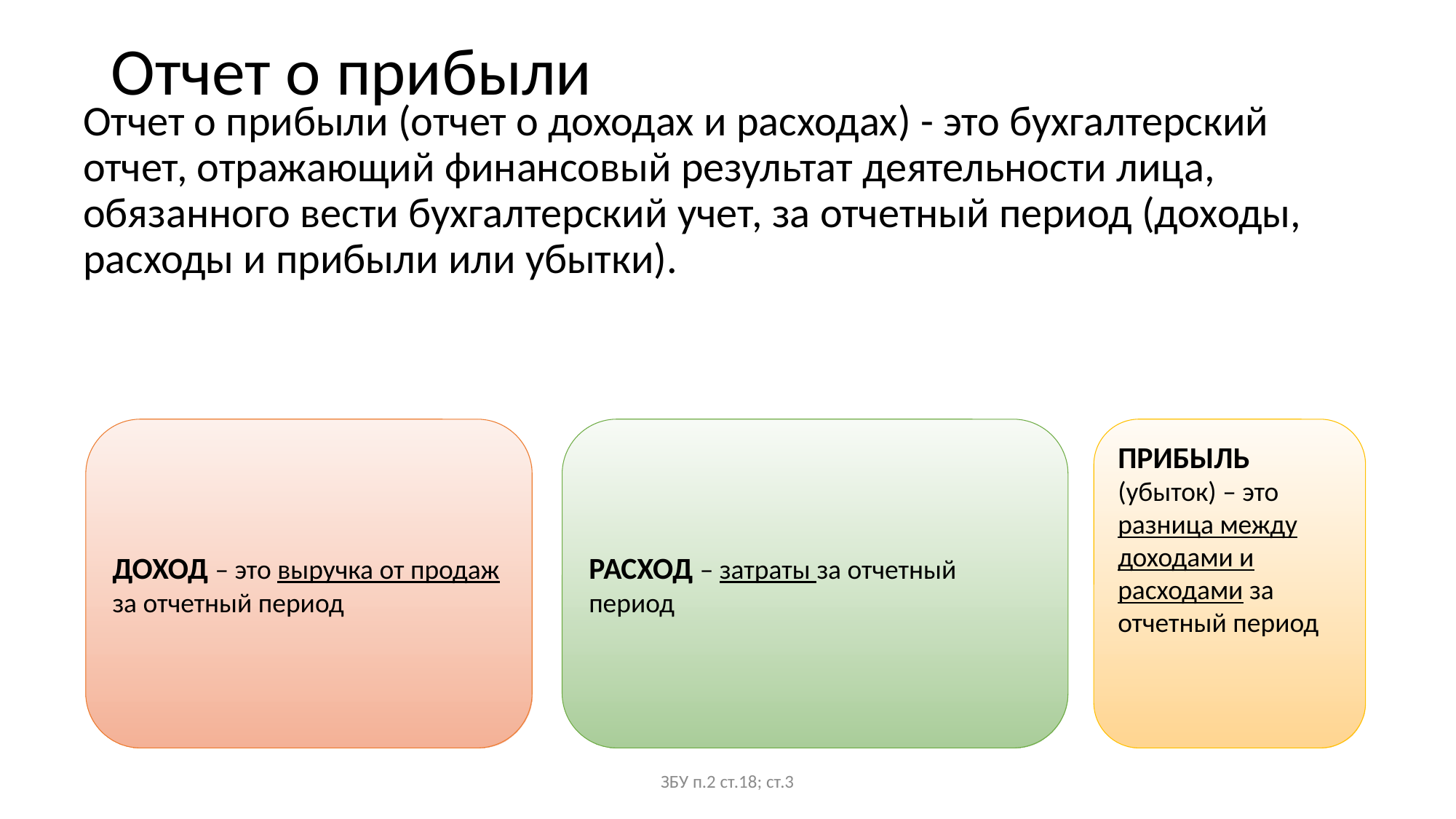

# Отчет о прибыли
Отчет о прибыли (отчет о доходах и расходах) - это бухгалтерский отчет, отражающий финансовый результат деятельности лица, обязанного вести бухгалтерский учет, за отчетный период (доходы, расходы и прибыли или убытки).

ДОХОД – это выручка от продаж за отчетный период
РАСХОД – затраты за отчетный период
ПРИБЫЛЬ (убыток) – это разница между доходами и расходами за отчетный период
ЗБУ п.2 ст.18; ст.3